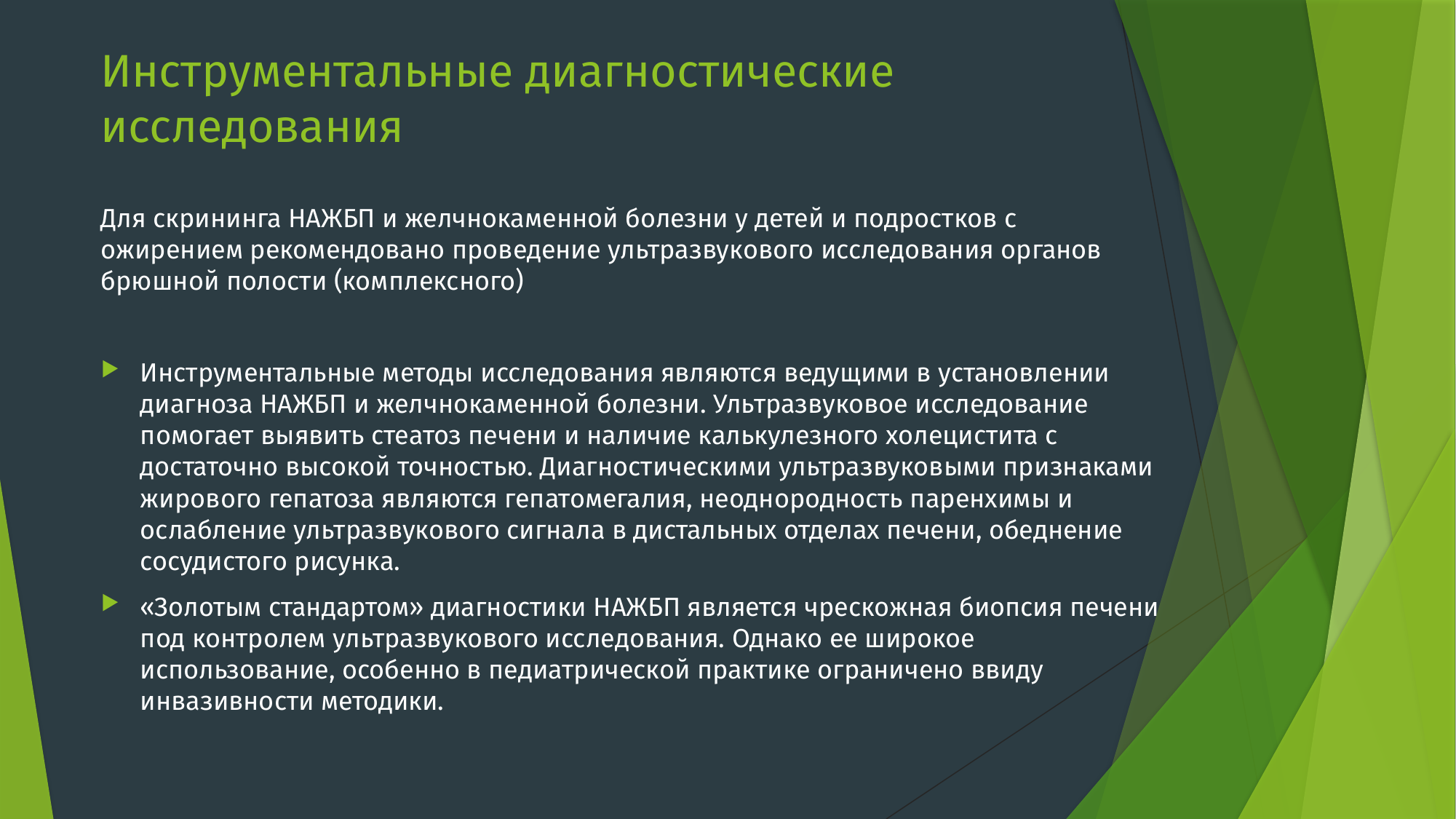

# Инструментальные диагностические исследования
Для скрининга НАЖБП и желчнокаменной болезни у детей и подростков с ожирением рекомендовано проведение ультразвукового исследования органов брюшной полости (комплексного)

Инструментальные методы исследования являются ведущими в установлении диагноза НАЖБП и желчнокаменной болезни. Ультразвуковое исследование помогает выявить стеатоз печени и наличие калькулезного холецистита с достаточно высокой точностью. Диагностическими ультразвуковыми признаками жирового гепатоза являются гепатомегалия, неоднородность паренхимы и ослабление ультразвукового сигнала в дистальных отделах печени, обеднение сосудистого рисунка.
«Золотым стандартом» диагностики НАЖБП является чрескожная биопсия печени под контролем ультразвукового исследования. Однако ее широкое использование, особенно в педиатрической практике ограничено ввиду инвазивности методики.